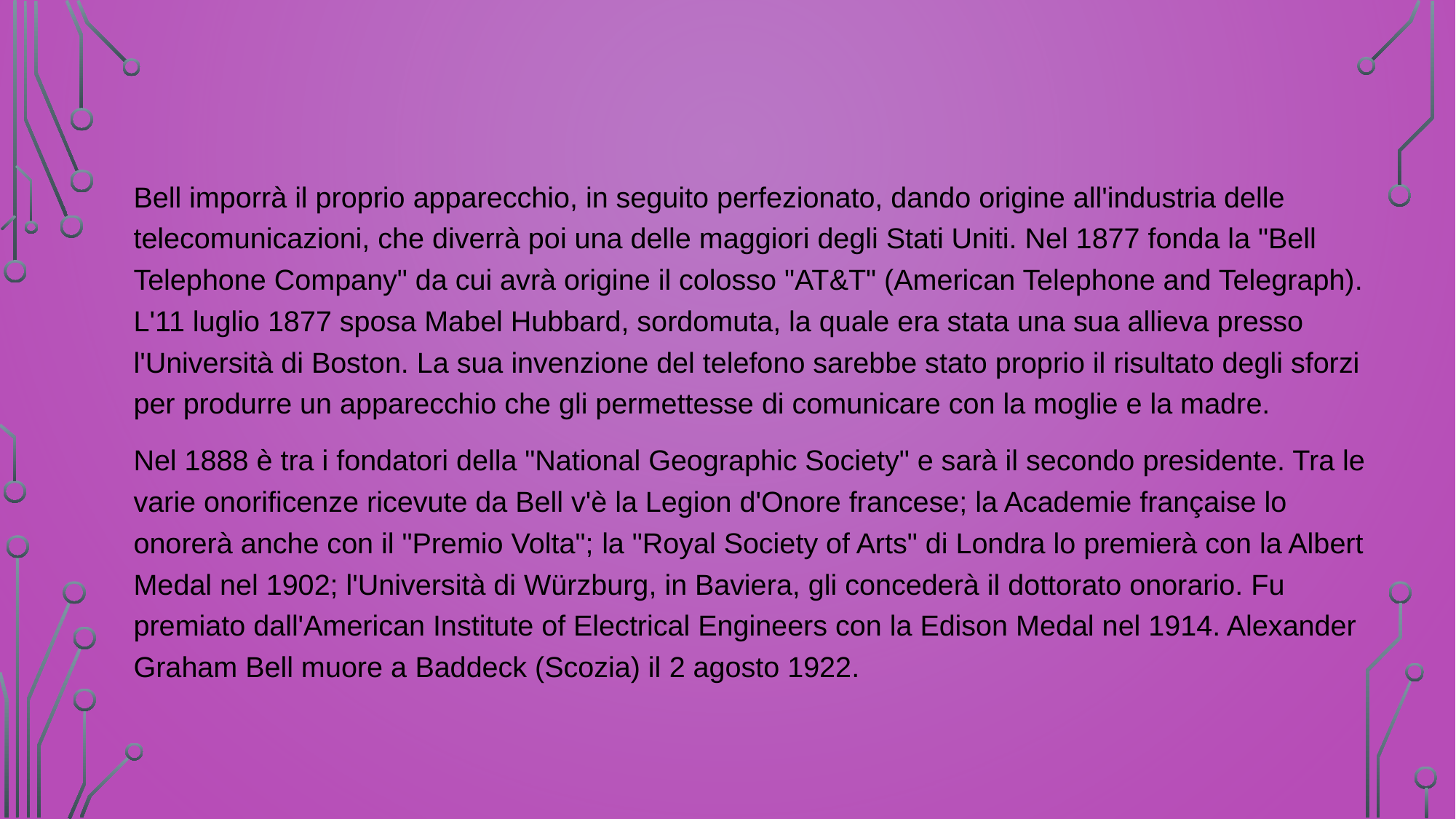

Bell imporrà il proprio apparecchio, in seguito perfezionato, dando origine all'industria delle telecomunicazioni, che diverrà poi una delle maggiori degli Stati Uniti. Nel 1877 fonda la "Bell Telephone Company" da cui avrà origine il colosso "AT&T" (American Telephone and Telegraph). L'11 luglio 1877 sposa Mabel Hubbard, sordomuta, la quale era stata una sua allieva presso l'Università di Boston. La sua invenzione del telefono sarebbe stato proprio il risultato degli sforzi per produrre un apparecchio che gli permettesse di comunicare con la moglie e la madre.
Nel 1888 è tra i fondatori della "National Geographic Society" e sarà il secondo presidente. Tra le varie onorificenze ricevute da Bell v'è la Legion d'Onore francese; la Academie française lo onorerà anche con il "Premio Volta"; la "Royal Society of Arts" di Londra lo premierà con la Albert Medal nel 1902; l'Università di Würzburg, in Baviera, gli concederà il dottorato onorario. Fu premiato dall'American Institute of Electrical Engineers con la Edison Medal nel 1914. Alexander Graham Bell muore a Baddeck (Scozia) il 2 agosto 1922.